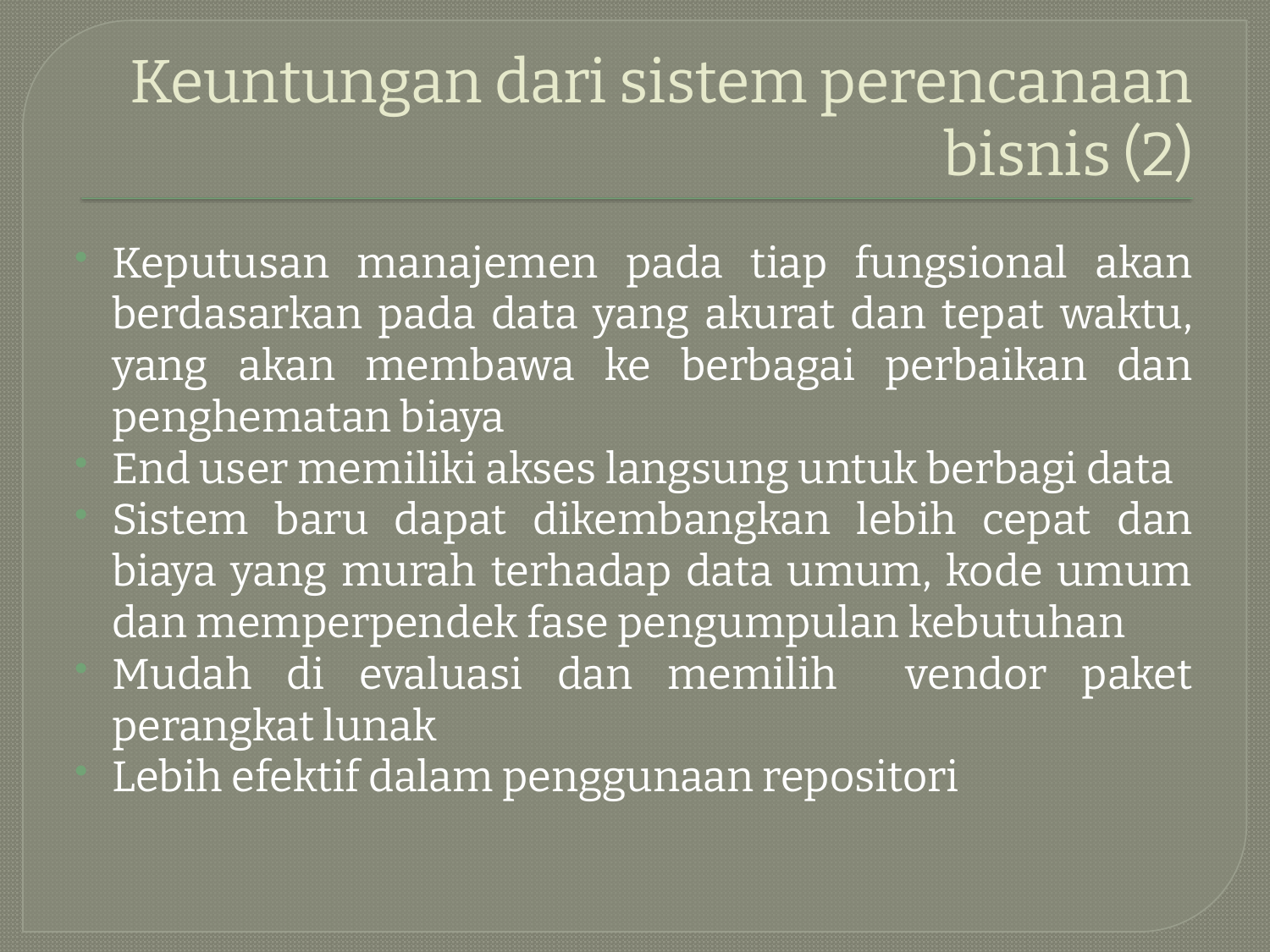

# Keuntungan dari sistem perencanaan bisnis (2)
Keputusan manajemen pada tiap fungsional akan berdasarkan pada data yang akurat dan tepat waktu, yang akan membawa ke berbagai perbaikan dan penghematan biaya
End user memiliki akses langsung untuk berbagi data
Sistem baru dapat dikembangkan lebih cepat dan biaya yang murah terhadap data umum, kode umum dan memperpendek fase pengumpulan kebutuhan
Mudah di evaluasi dan memilih  vendor paket perangkat lunak
Lebih efektif dalam penggunaan repositori